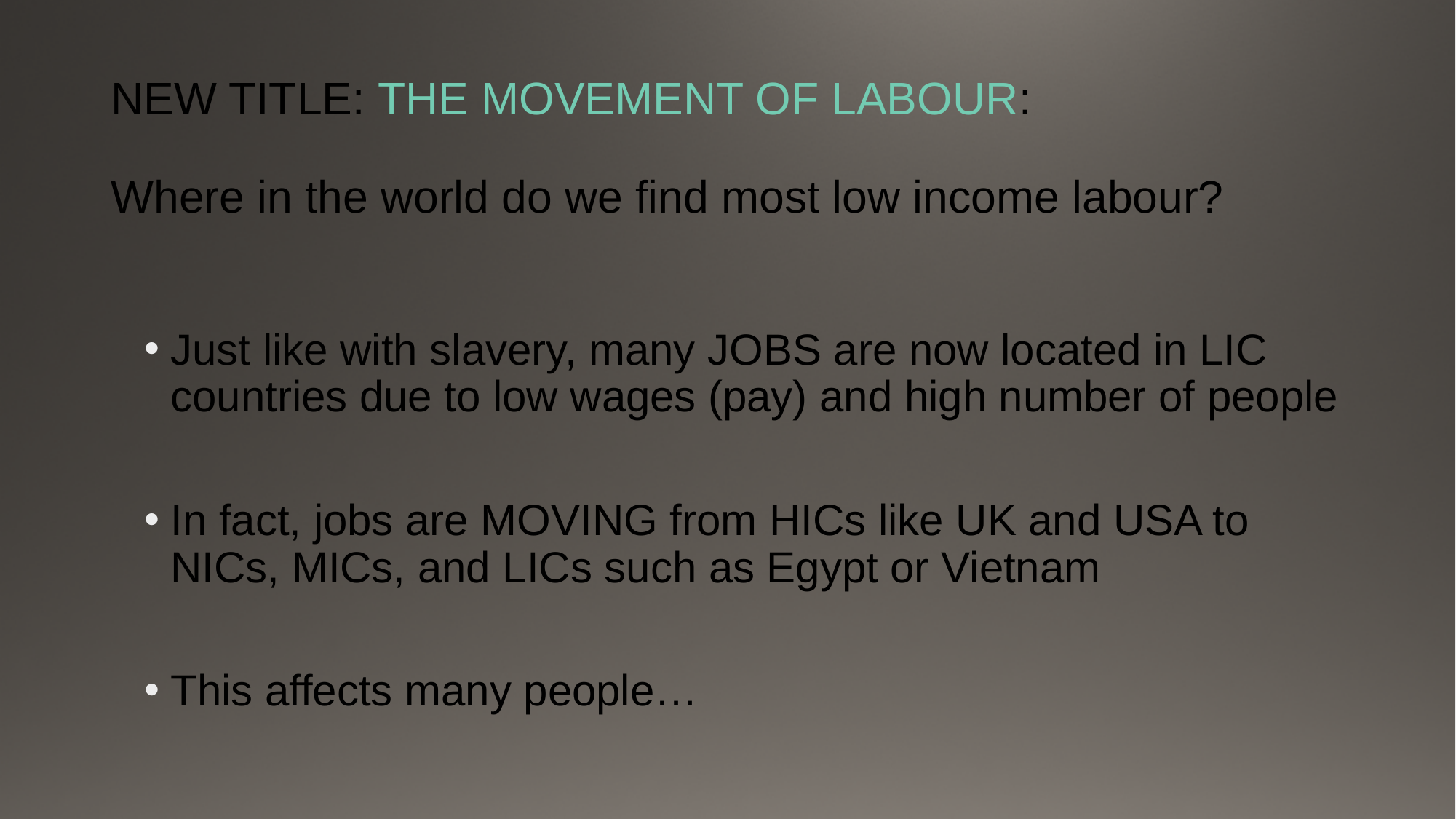

# NEW TITLE: THE MOVEMENT OF LABOUR: Where in the world do we find most low income labour?

Just like with slavery, many JOBS are now located in LIC countries due to low wages (pay) and high number of people

In fact, jobs are MOVING from HICs like UK and USA to NICs, MICs, and LICs such as Egypt or Vietnam

This affects many people…